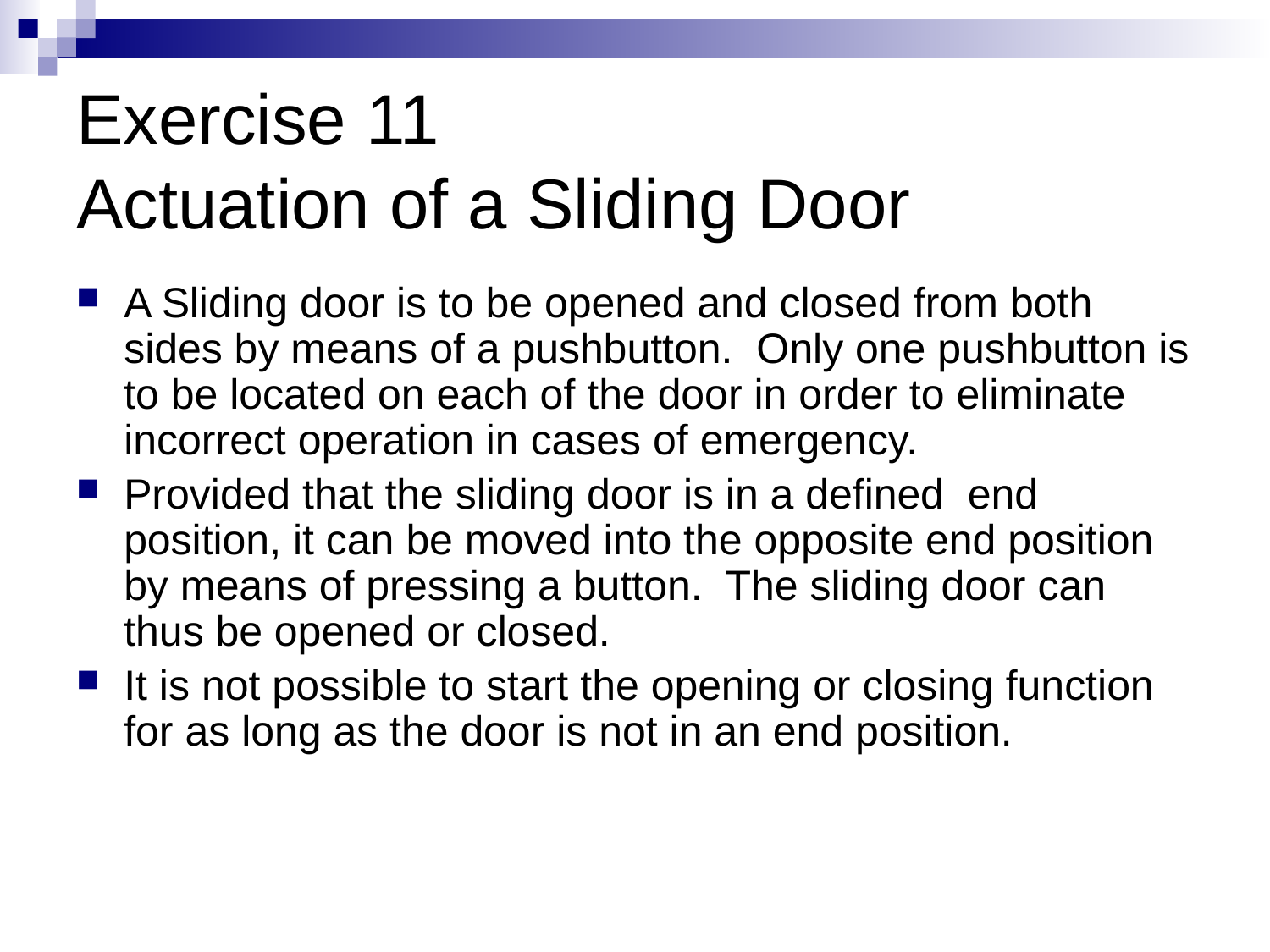

# Exercise 11 Actuation of a Sliding Door
A Sliding door is to be opened and closed from both sides by means of a pushbutton.  Only one pushbutton is to be located on each of the door in order to eliminate incorrect operation in cases of emergency.
Provided that the sliding door is in a defined  end position, it can be moved into the opposite end position by means of pressing a button.  The sliding door can thus be opened or closed.
It is not possible to start the opening or closing function for as long as the door is not in an end position.